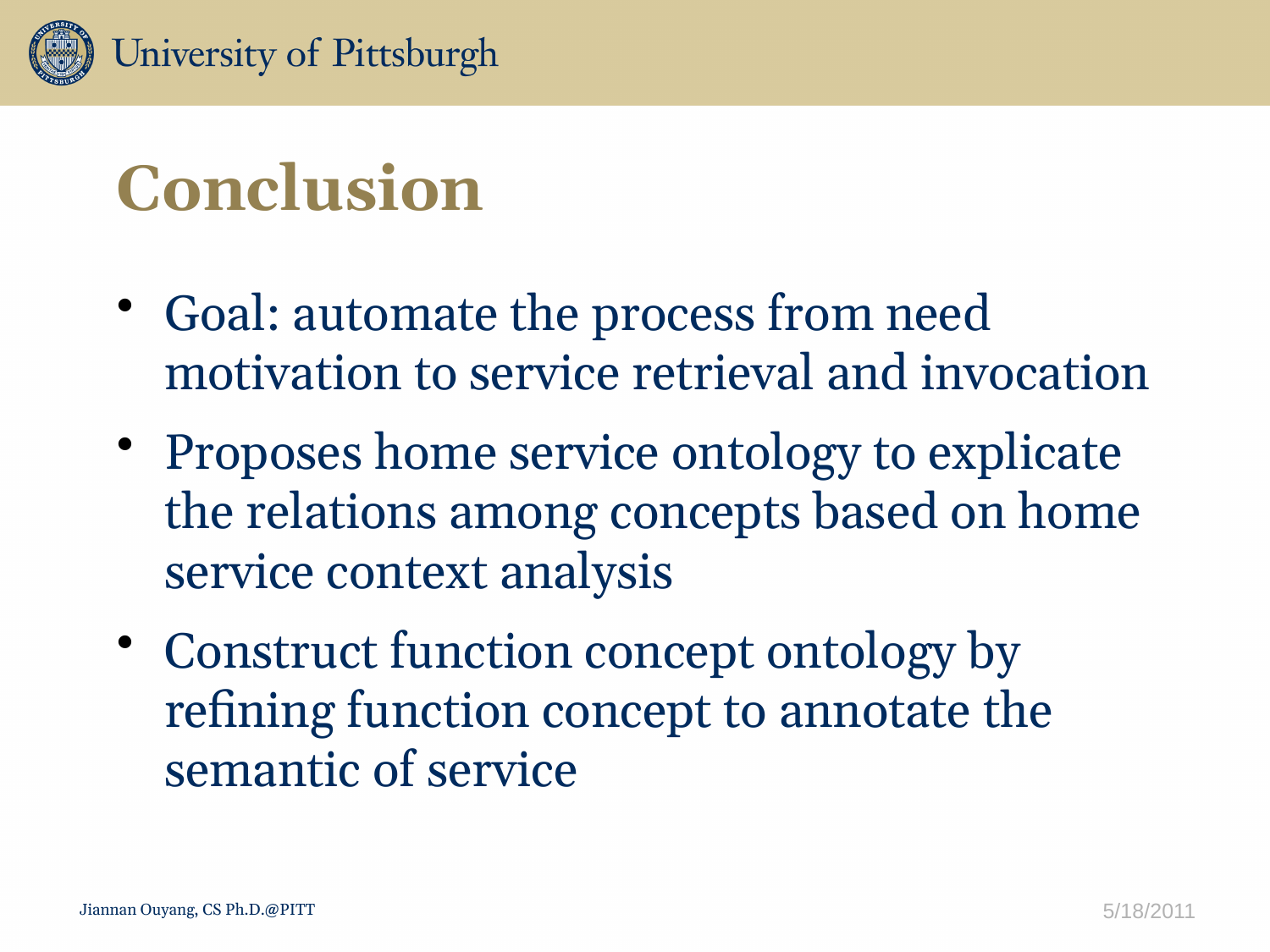

# Conclusion
Goal: automate the process from need motivation to service retrieval and invocation
Proposes home service ontology to explicate the relations among concepts based on home service context analysis
Construct function concept ontology by refining function concept to annotate the semantic of service
5/18/2011
Jiannan Ouyang, CS Ph.D.@PITT